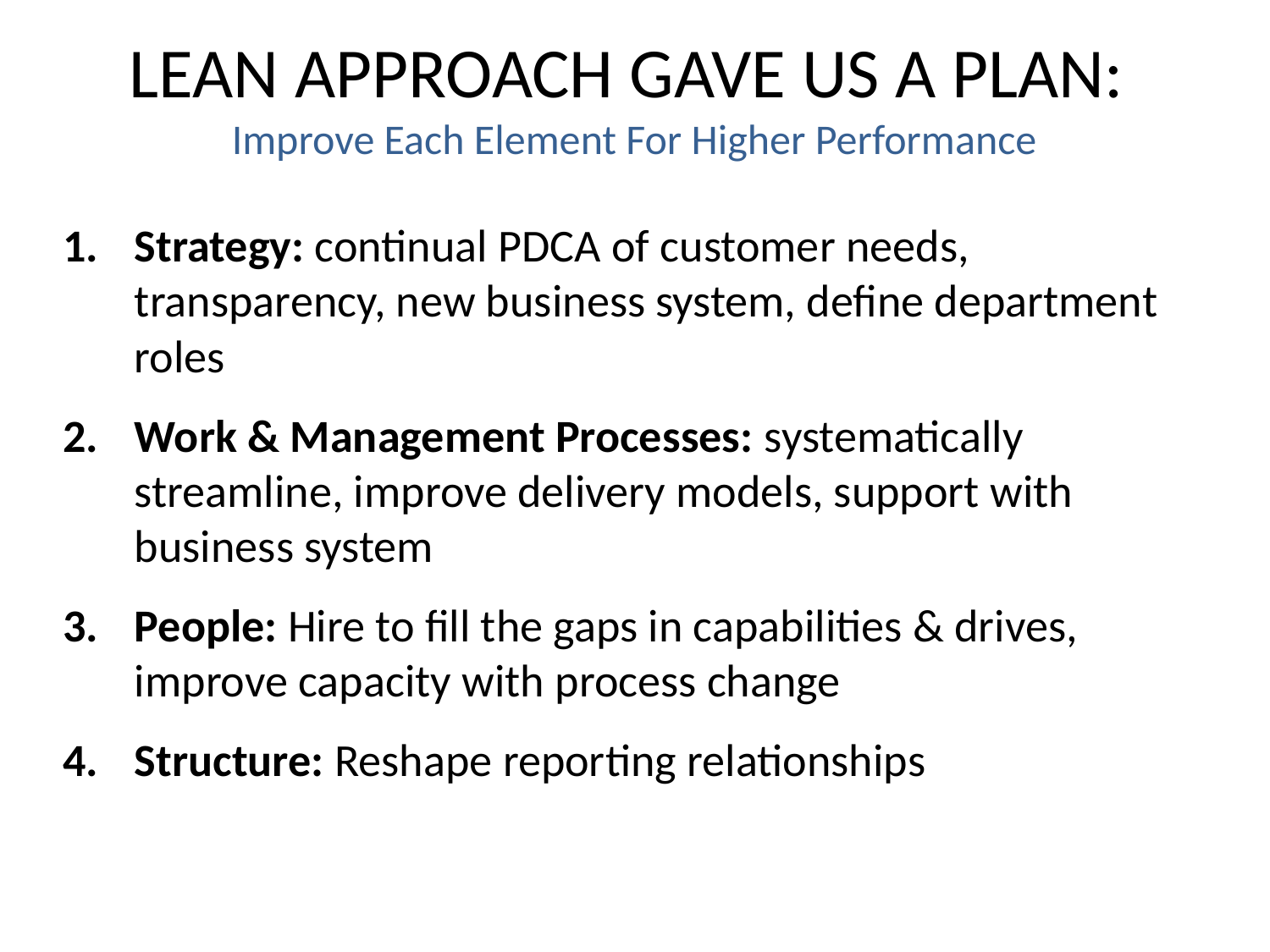

# LEAN APPROACH GAVE US A PLAN: Improve Each Element For Higher Performance
Strategy: continual PDCA of customer needs, transparency, new business system, define department roles
Work & Management Processes: systematically streamline, improve delivery models, support with business system
People: Hire to fill the gaps in capabilities & drives, improve capacity with process change
Structure: Reshape reporting relationships